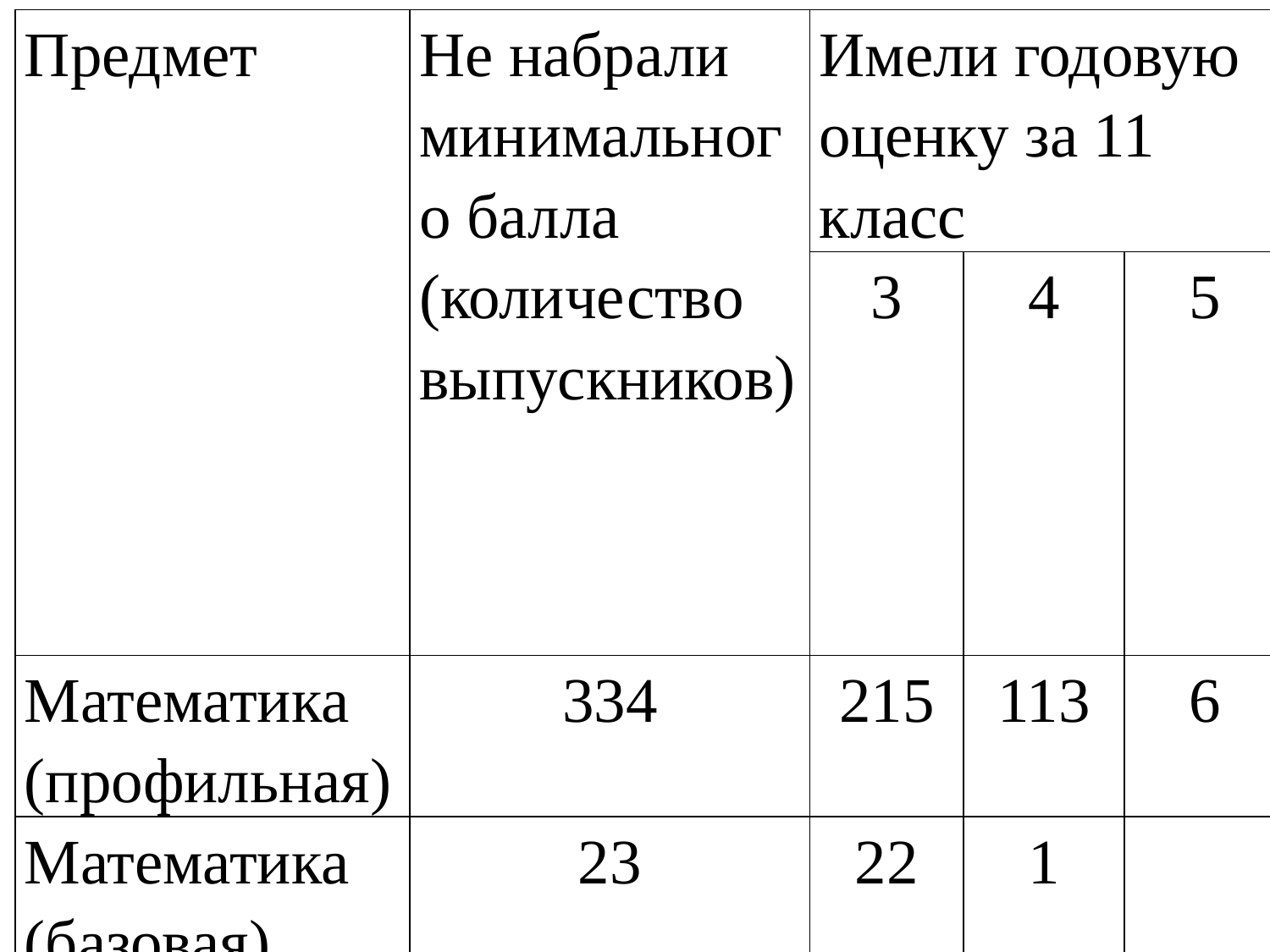

| Предмет | Не набрали минимального балла (количество выпускников) | Имели годовую оценку за 11 класс |  |  |
| --- | --- | --- | --- | --- |
|  |  | 3 | 4 | 5 |
| Математика (профильная) | 334 | 215 | 113 | 6 |
| Математика (базовая) | 23 | 22 | 1 |  |